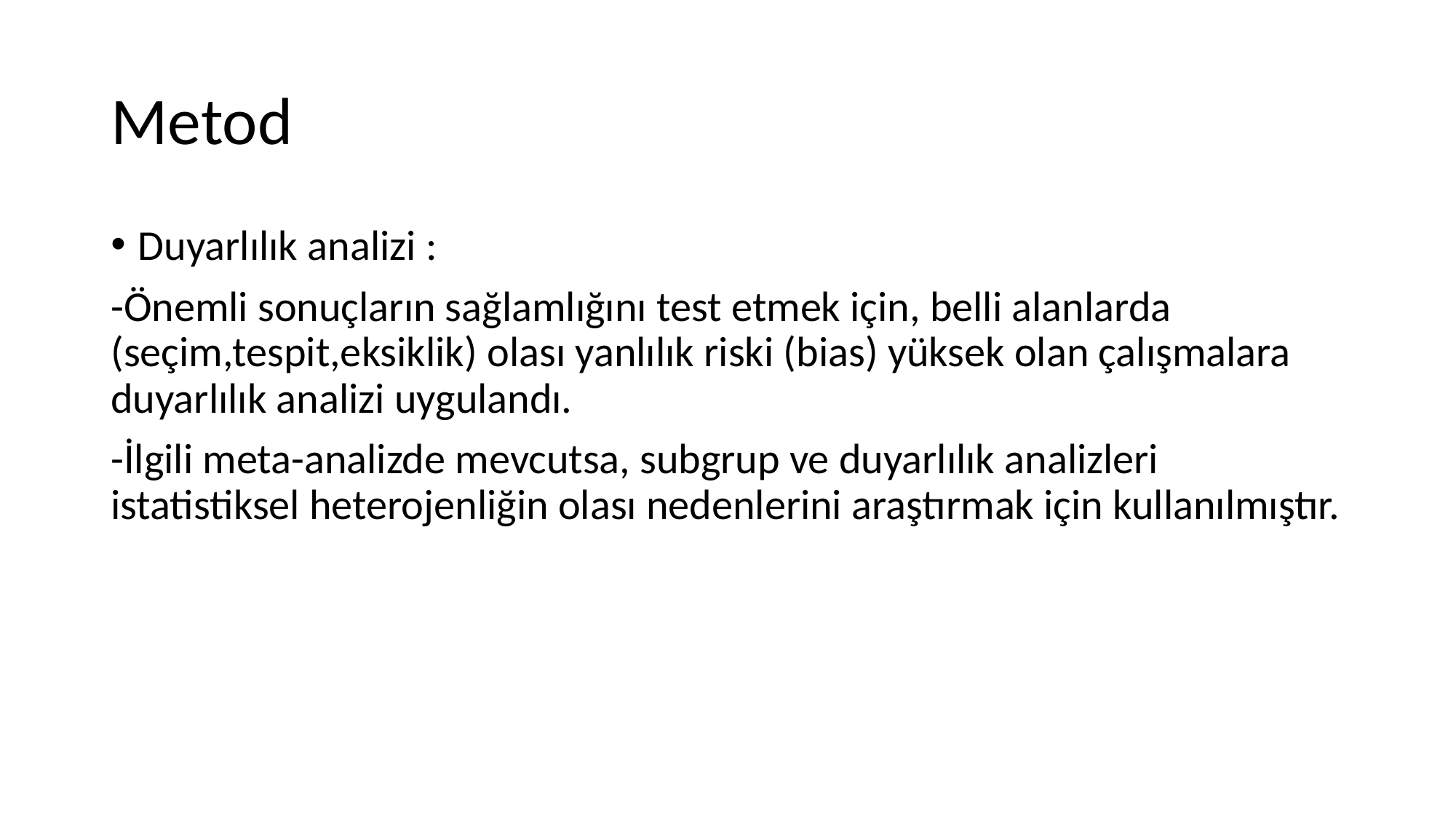

# Metod
Duyarlılık analizi :
-Önemli sonuçların sağlamlığını test etmek için, belli alanlarda (seçim,tespit,eksiklik) olası yanlılık riski (bias) yüksek olan çalışmalara duyarlılık analizi uygulandı.
-İlgili meta-analizde mevcutsa, subgrup ve duyarlılık analizleri  istatistiksel heterojenliğin olası nedenlerini araştırmak için kullanılmıştır.